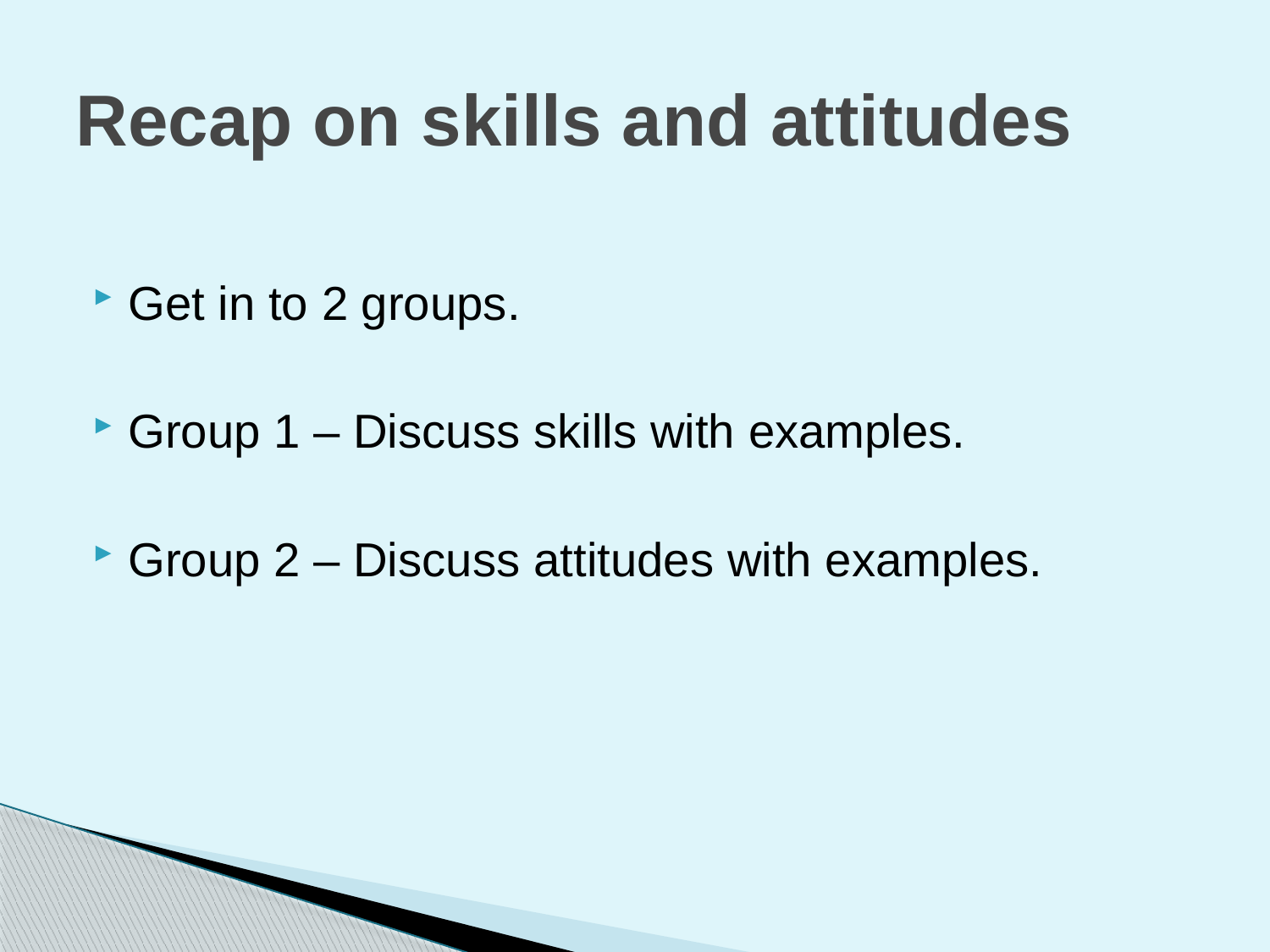

# Recap on skills and attitudes
Get in to 2 groups.

Group 1 – Discuss skills with examples.

Group 2 – Discuss attitudes with examples.